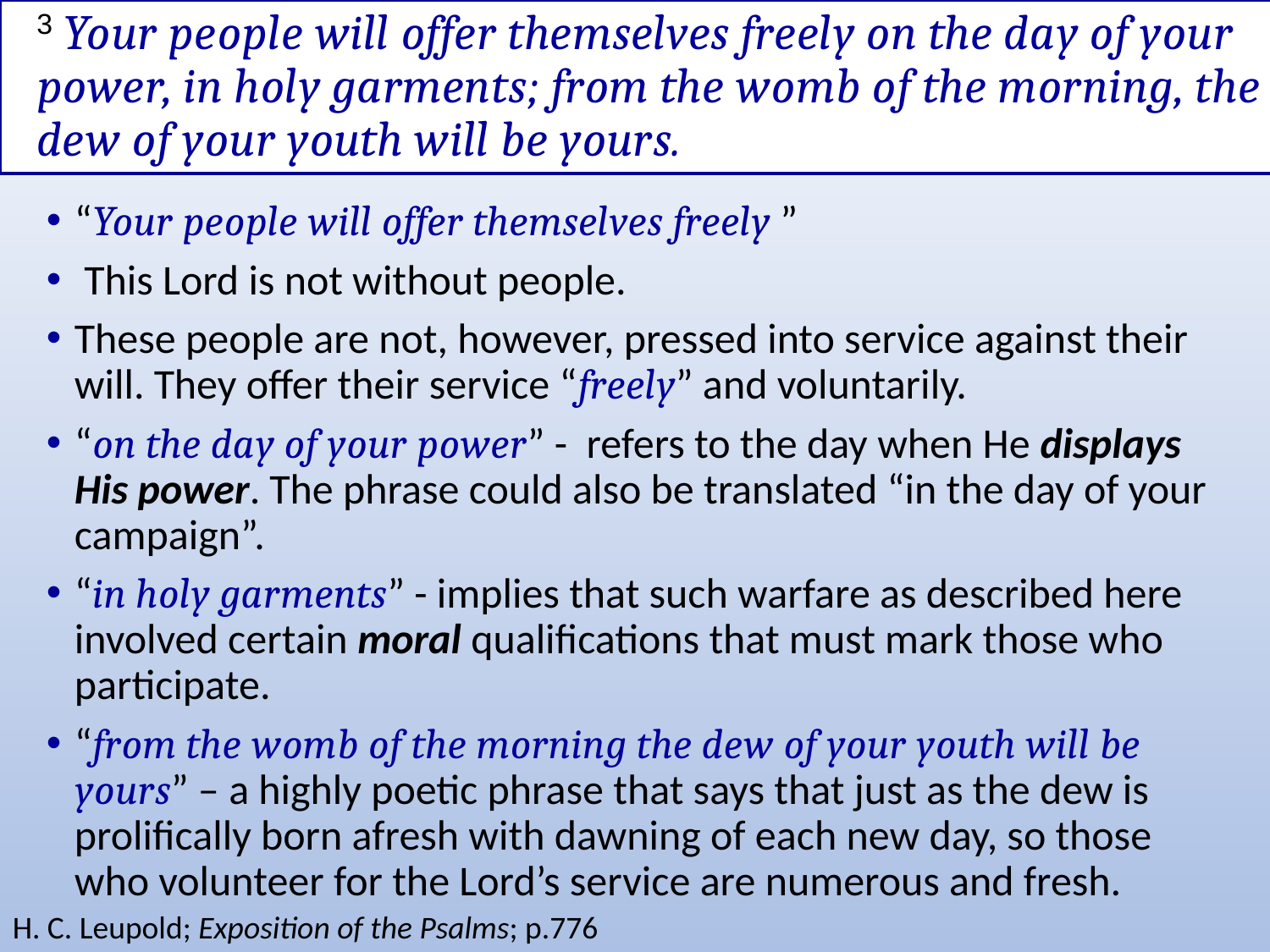

# 3 Your people will offer themselves freely on the day of your power, in holy garments; from the womb of the morning, the dew of your youth will be yours.
“Your people will offer themselves freely ”
 This Lord is not without people.
These people are not, however, pressed into service against their will. They offer their service “freely” and voluntarily.
“on the day of your power” -  refers to the day when He displays His power. The phrase could also be translated “in the day of your campaign”.
“in holy garments” - implies that such warfare as described here involved certain moral qualifications that must mark those who participate.
“from the womb of the morning the dew of your youth will be yours” – a highly poetic phrase that says that just as the dew is prolifically born afresh with dawning of each new day, so those who volunteer for the Lord’s service are numerous and fresh.
H. C. Leupold; Exposition of the Psalms; p.776